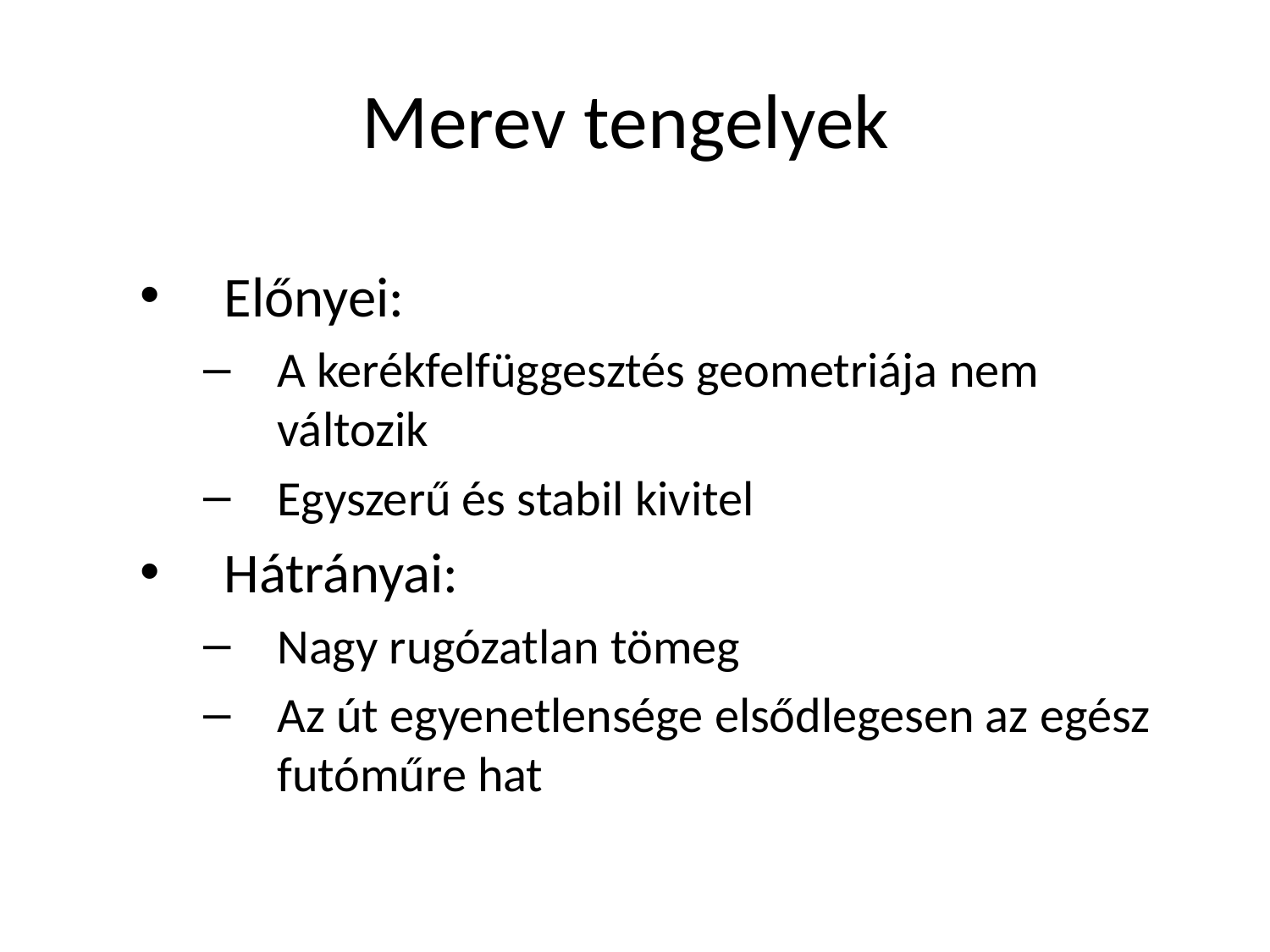

# Merev tengelyek
Előnyei:
A kerékfelfüggesztés geometriája nem változik
Egyszerű és stabil kivitel
Hátrányai:
Nagy rugózatlan tömeg
Az út egyenetlensége elsődlegesen az egész futóműre hat